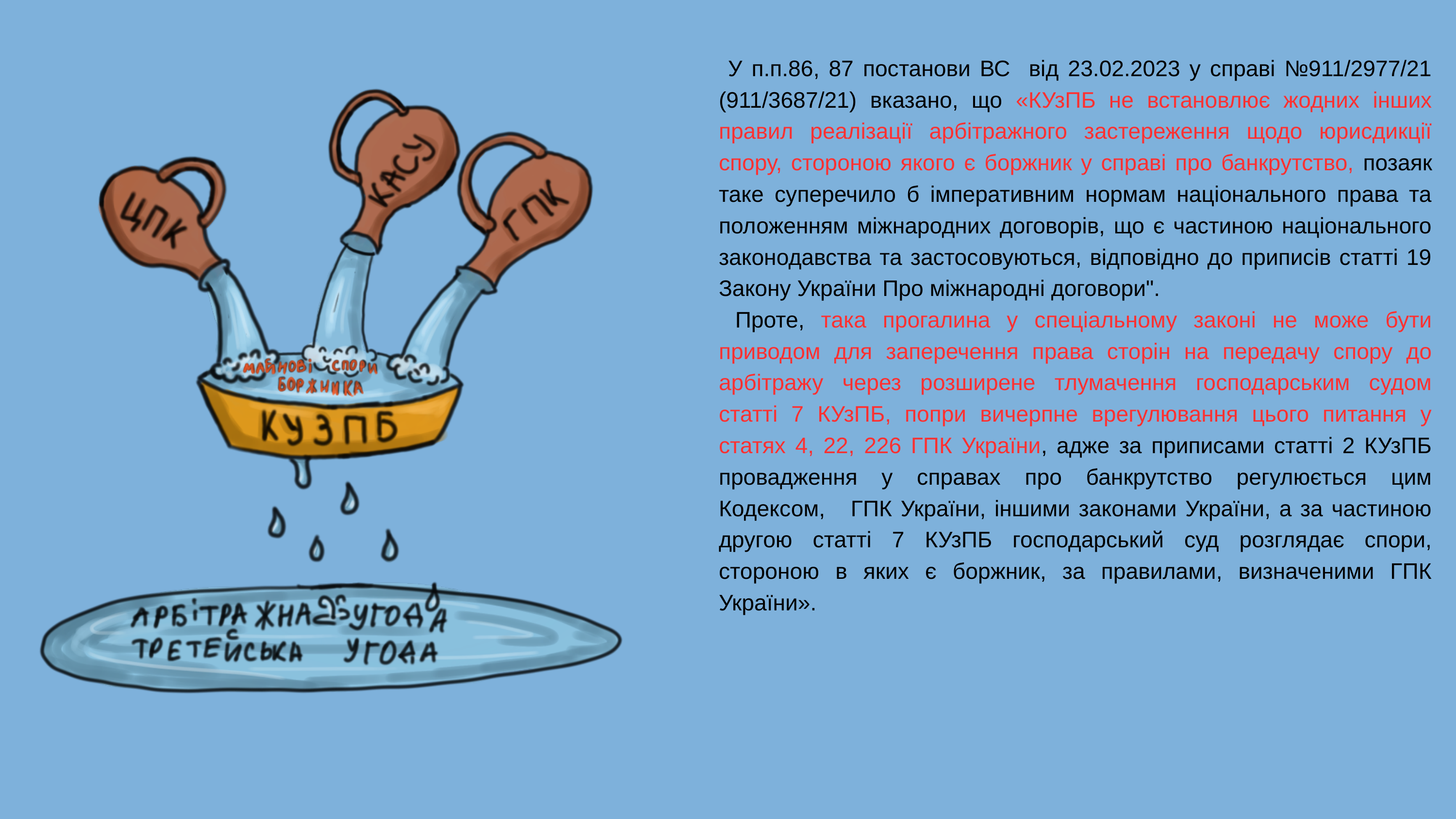

У п.п.86, 87 постанови ВС  від 23.02.2023 у справі №911/2977/21 (911/3687/21) вказано, що «КУзПБ не встановлює жодних інших правил реалізації арбітражного застереження щодо юрисдикції спору, стороною якого є боржник у справі про банкрутство, позаяк таке суперечило б імперативним нормам національного права та положенням міжнародних договорів, що є частиною національного законодавства та застосовуються, відповідно до приписів статті 19 Закону України Про міжнародні договори".
 Проте, така прогалина у спеціальному законі не може бути приводом для заперечення права сторін на передачу спору до арбітражу через розширене тлумачення господарським судом статті 7 КУзПБ, попри вичерпне врегулювання цього питання у статях 4, 22, 226 ГПК України, адже за приписами статті 2 КУзПБ провадження у справах про банкрутство регулюється цим Кодексом,   ГПК України, іншими законами України, а за частиною другою статті 7 КУзПБ господарський суд розглядає спори, стороною в яких є боржник, за правилами, визначеними ГПК України».